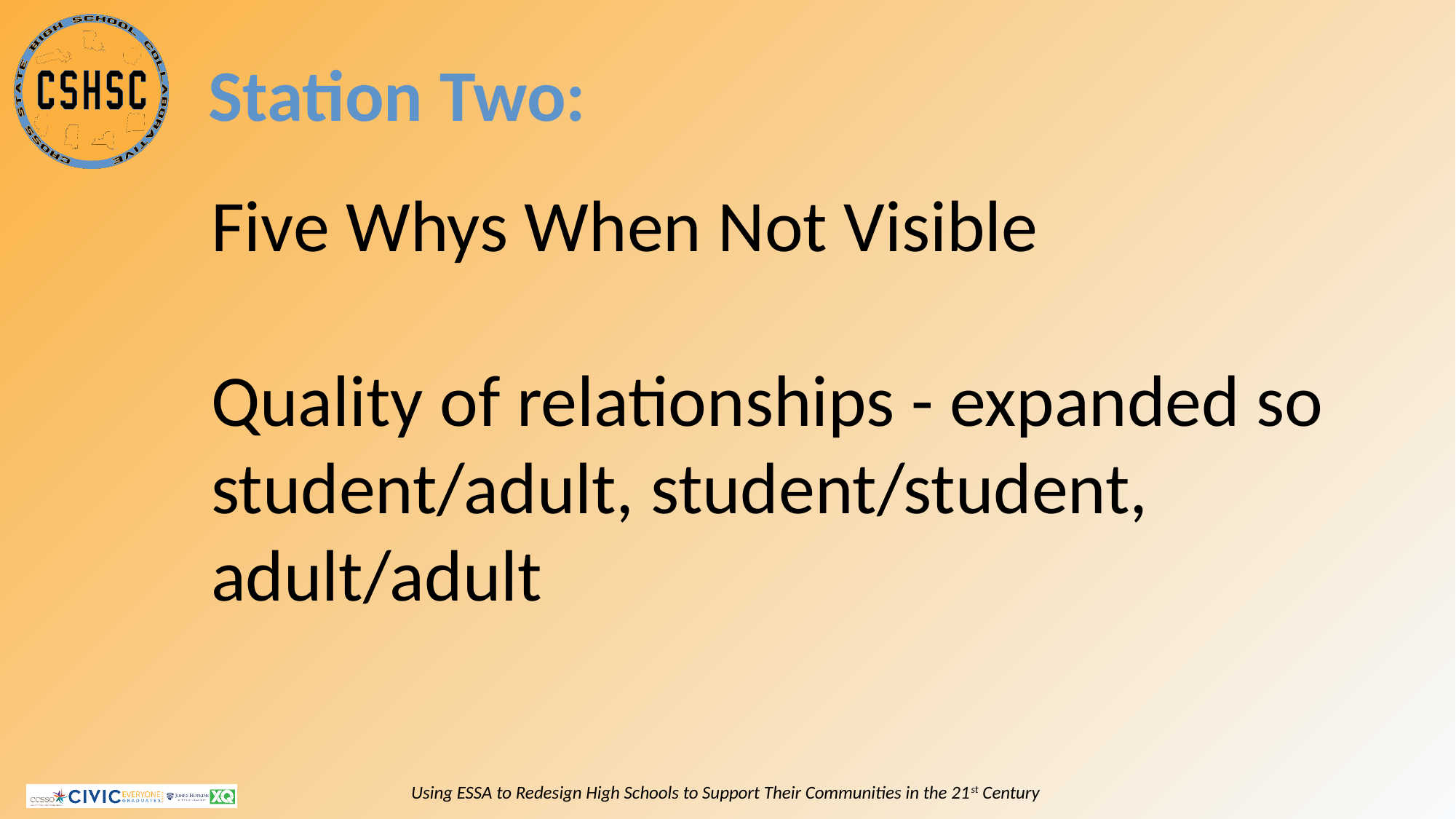

45
Station Two:
# Five Whys When Not Visible Quality of relationships - expanded so student/adult, student/student, adult/adult